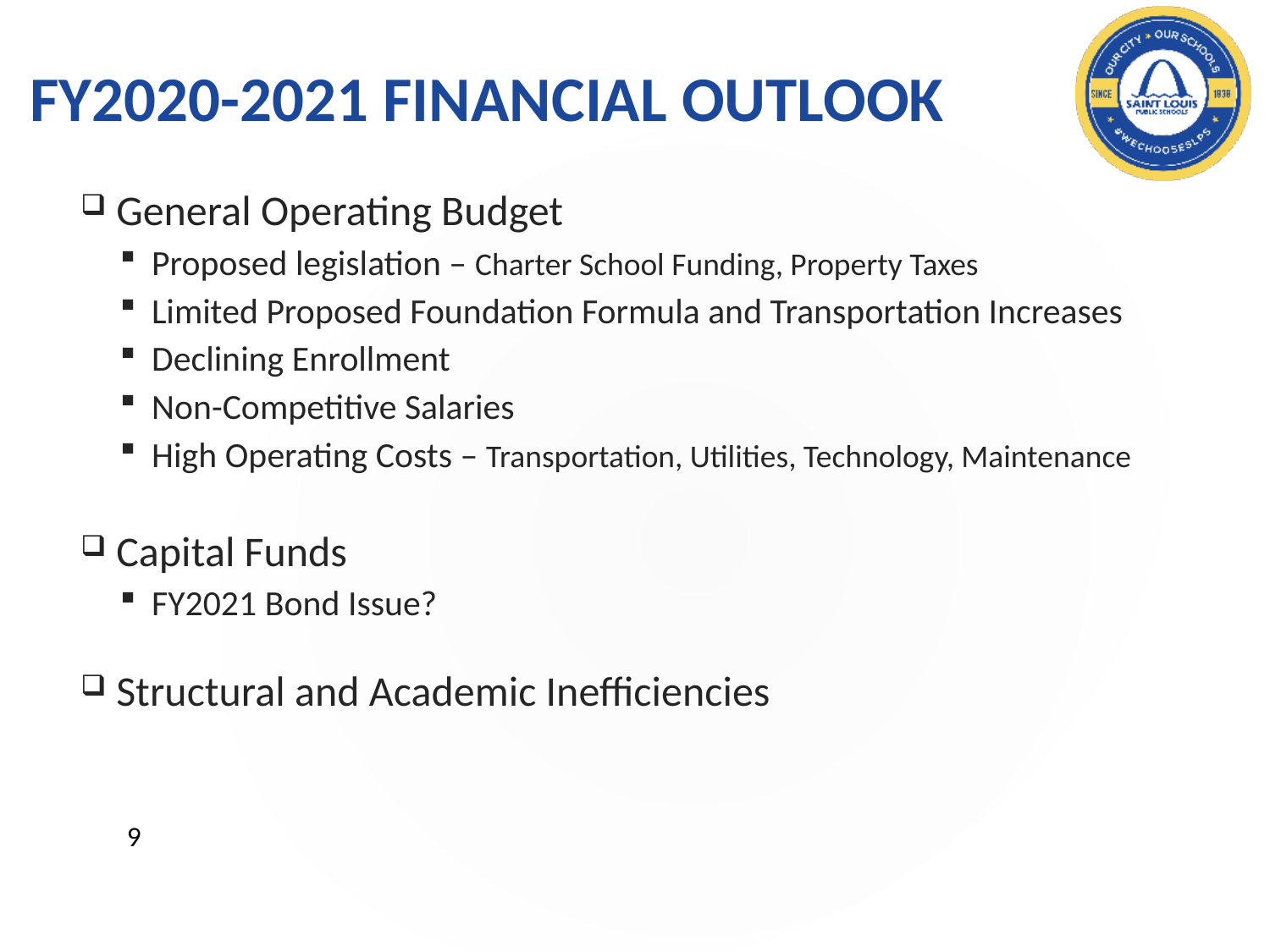

# FY2020-2021 FINANCIAL OUTLOOK
General Operating Budget
Proposed legislation – Charter School Funding, Property Taxes
Limited Proposed Foundation Formula and Transportation Increases
Declining Enrollment
Non-Competitive Salaries
High Operating Costs – Transportation, Utilities, Technology, Maintenance
Capital Funds
FY2021 Bond Issue?
Structural and Academic Inefficiencies

9